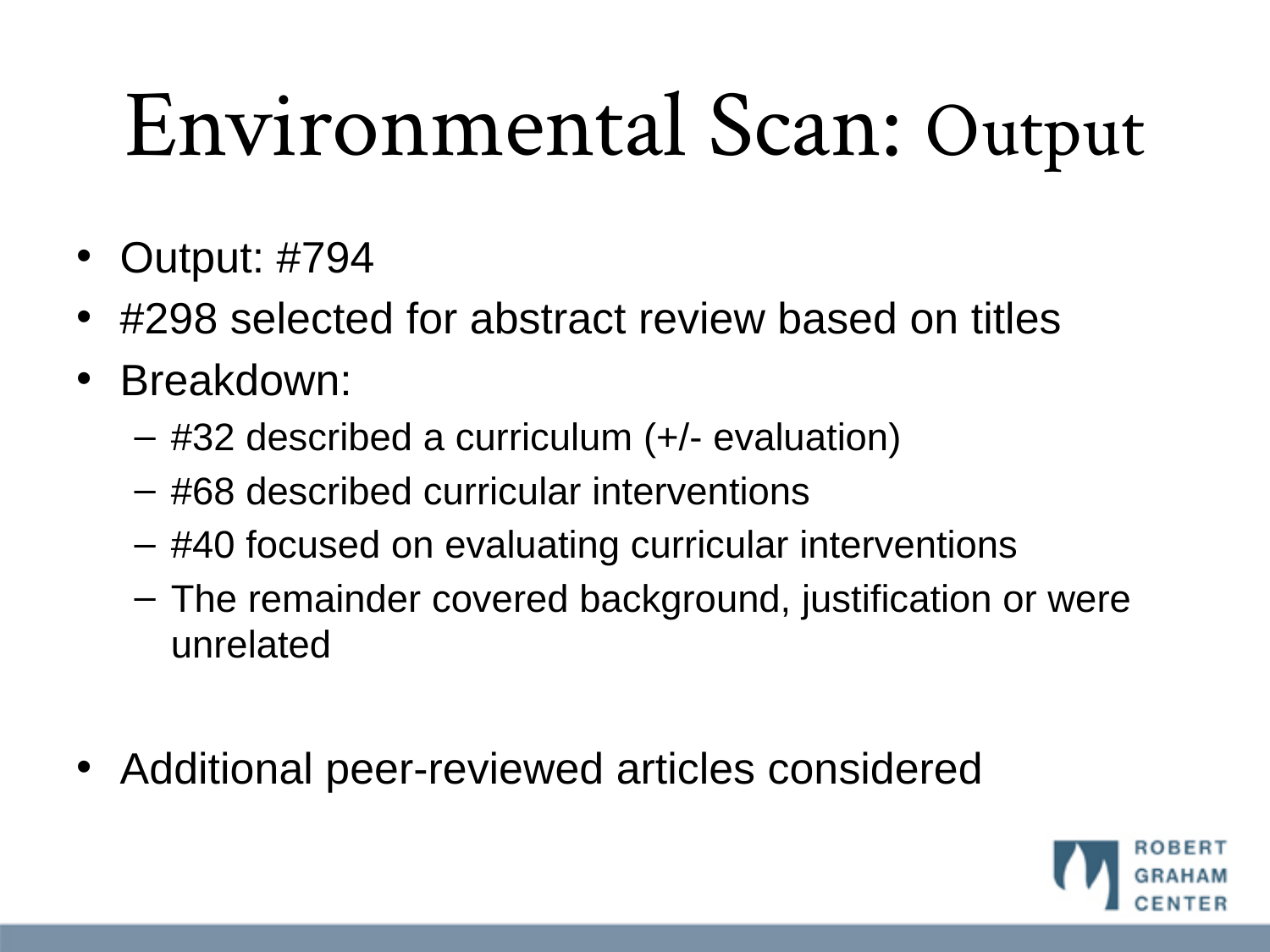

# Environmental Scan: Output
Output: #794
#298 selected for abstract review based on titles
Breakdown:
#32 described a curriculum (+/- evaluation)
#68 described curricular interventions
#40 focused on evaluating curricular interventions
The remainder covered background, justification or were unrelated

Additional peer-reviewed articles considered